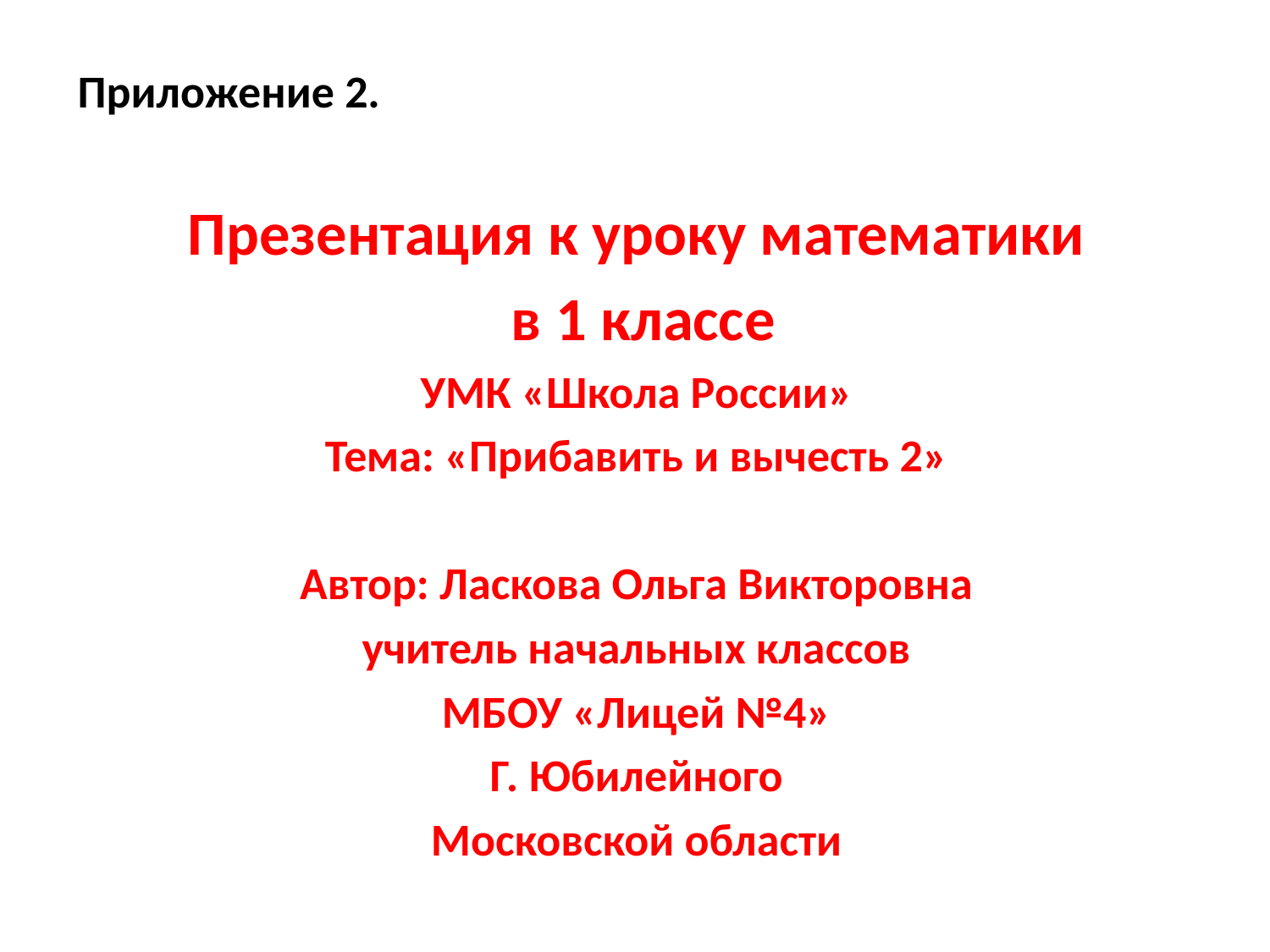

#
Приложение 2.

Презентация к уроку математики
 в 1 классе
УМК «Школа России»
Тема: «Прибавить и вычесть 2»

Автор: Ласкова Ольга Викторовна
учитель начальных классов
МБОУ «Лицей №4»
Г. Юбилейного
Московской области